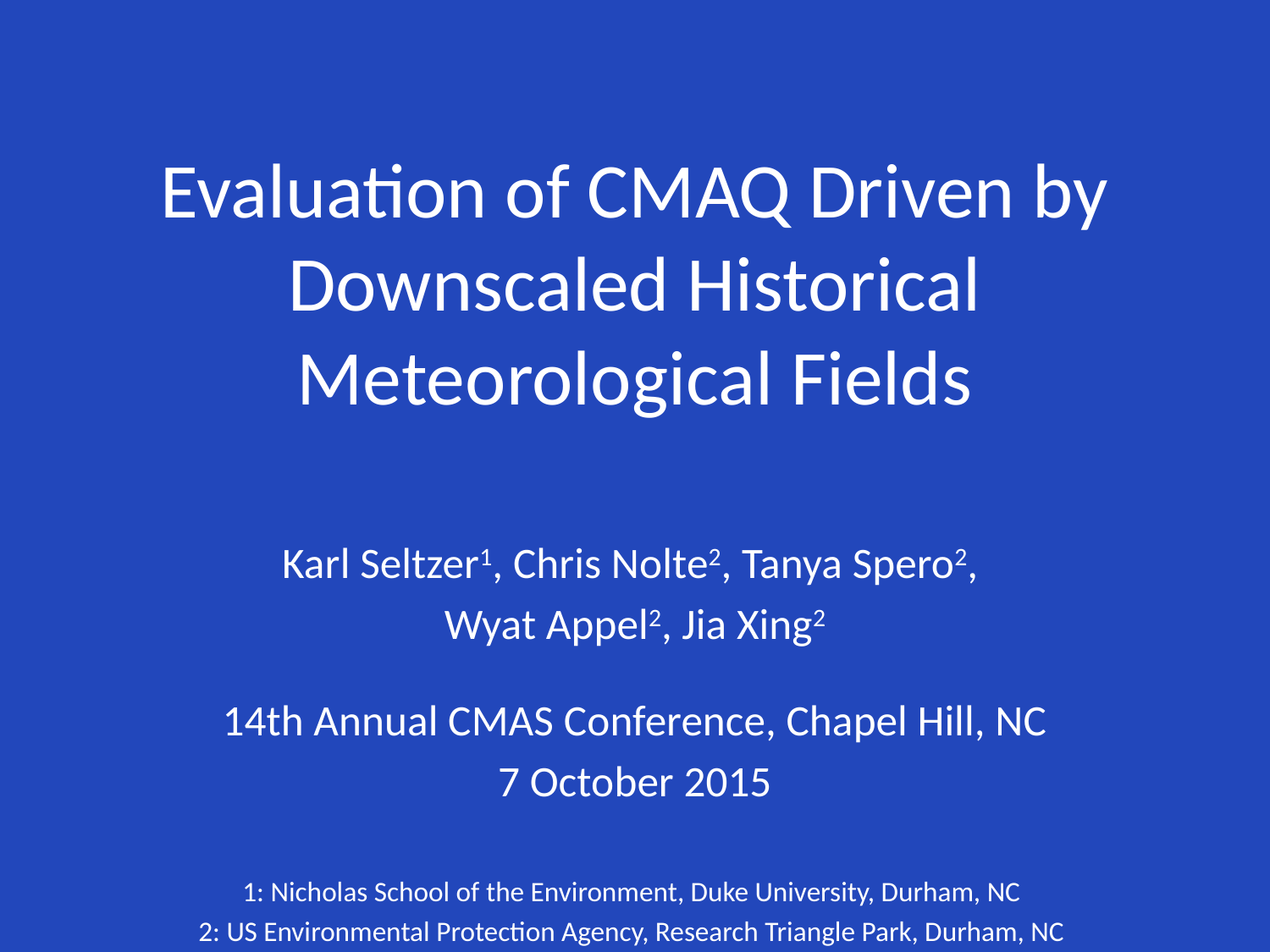

# Evaluation of CMAQ Driven by Downscaled Historical Meteorological Fields
Karl Seltzer1, Chris Nolte2, Tanya Spero2,
Wyat Appel2, Jia Xing2

14th Annual CMAS Conference, Chapel Hill, NC
7 October 2015
1: Nicholas School of the Environment, Duke University, Durham, NC
2: US Environmental Protection Agency, Research Triangle Park, Durham, NC